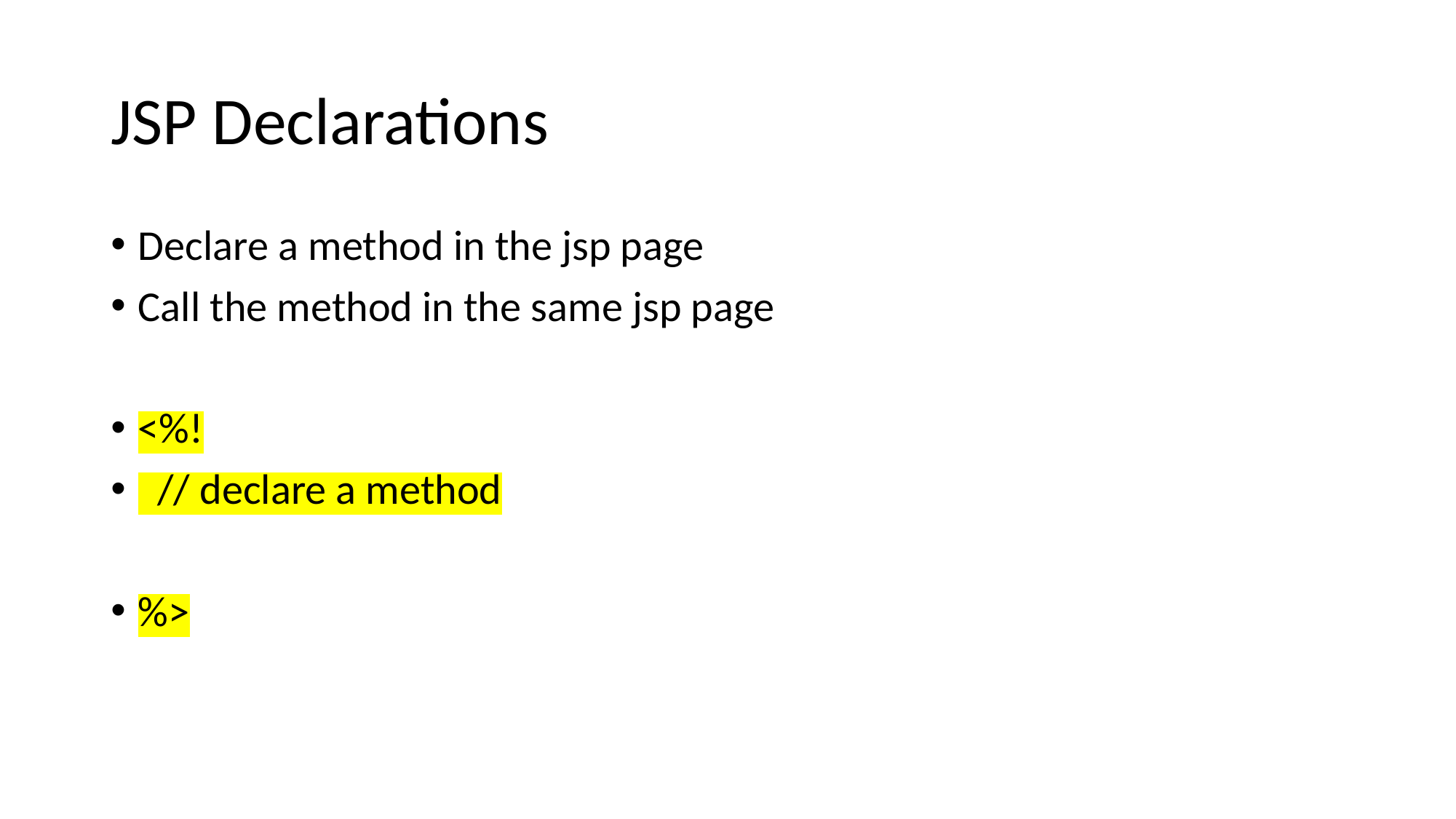

# JSP Declarations
Declare a method in the jsp page
Call the method in the same jsp page

<%!
  // declare a method

%>